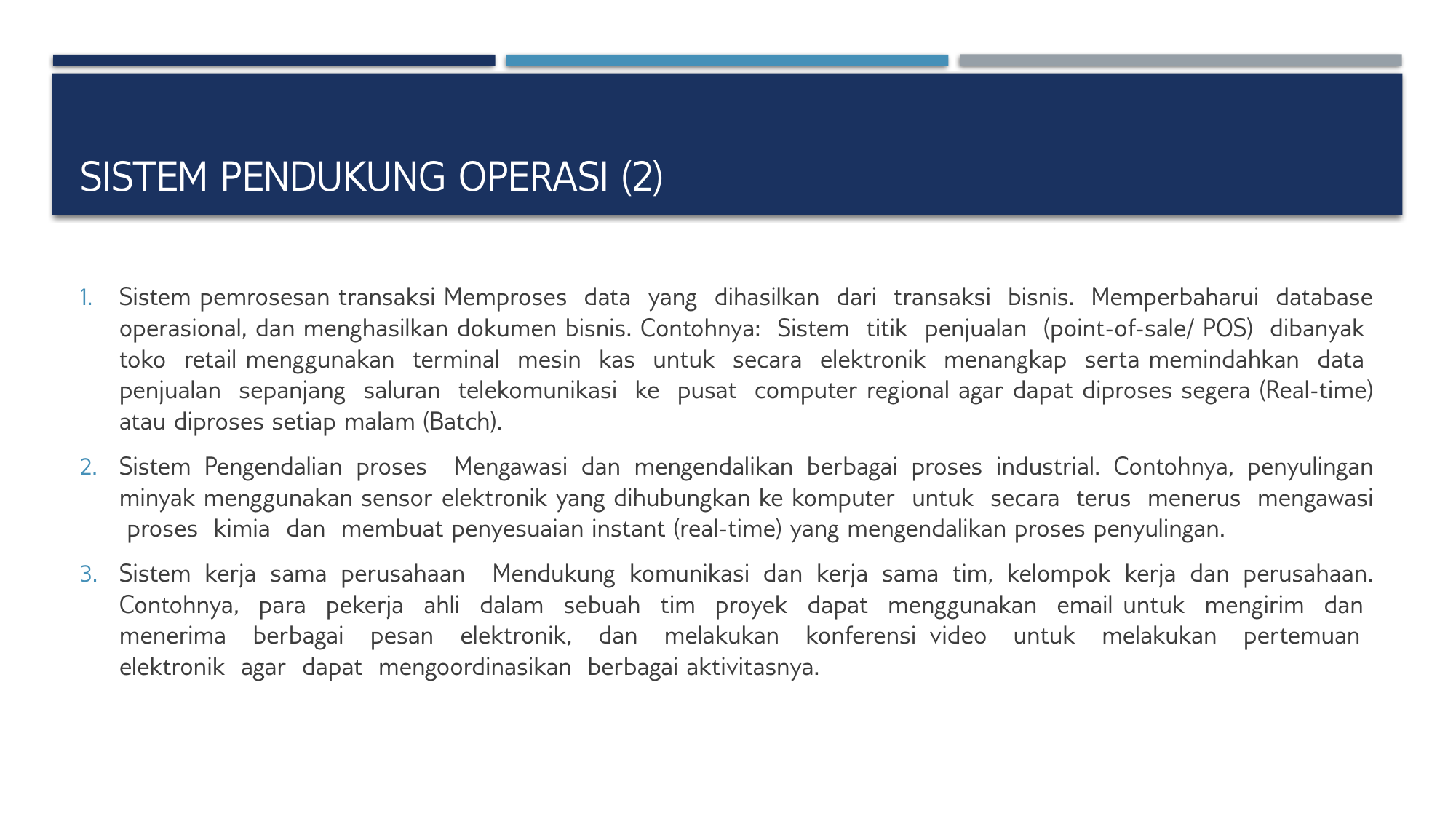

# Sistem pendukung operasi (2)
Sistem pemrosesan transaksi Memproses  data  yang  dihasilkan  dari  transaksi  bisnis.  Memperbaharui  database operasional, dan menghasilkan dokumen bisnis. Contohnya:  Sistem  titik  penjualan  (point-of-sale/ POS)  dibanyak  toko  retail menggunakan  terminal  mesin  kas  untuk  secara  elektronik  menangkap  serta memindahkan  data  penjualan  sepanjang  saluran  telekomunikasi  ke  pusat  computer regional agar dapat diproses segera (Real-time) atau diproses setiap malam (Batch).
Sistem Pengendalian proses  Mengawasi dan mengendalikan berbagai proses industrial. Contohnya, penyulingan minyak menggunakan sensor elektronik yang dihubungkan ke komputer  untuk  secara  terus  menerus  mengawasi  proses  kimia  dan  membuat penyesuaian instant (real-time) yang mengendalikan proses penyulingan.
Sistem kerja sama perusahaan  Mendukung komunikasi dan kerja sama tim, kelompok kerja dan perusahaan. Contohnya,  para  pekerja  ahli  dalam  sebuah  tim  proyek  dapat  menggunakan  email untuk  mengirim  dan  menerima  berbagai  pesan  elektronik,  dan  melakukan  konferensi video  untuk  melakukan  pertemuan  elektronik  agar  dapat  mengoordinasikan  berbagai aktivitasnya.